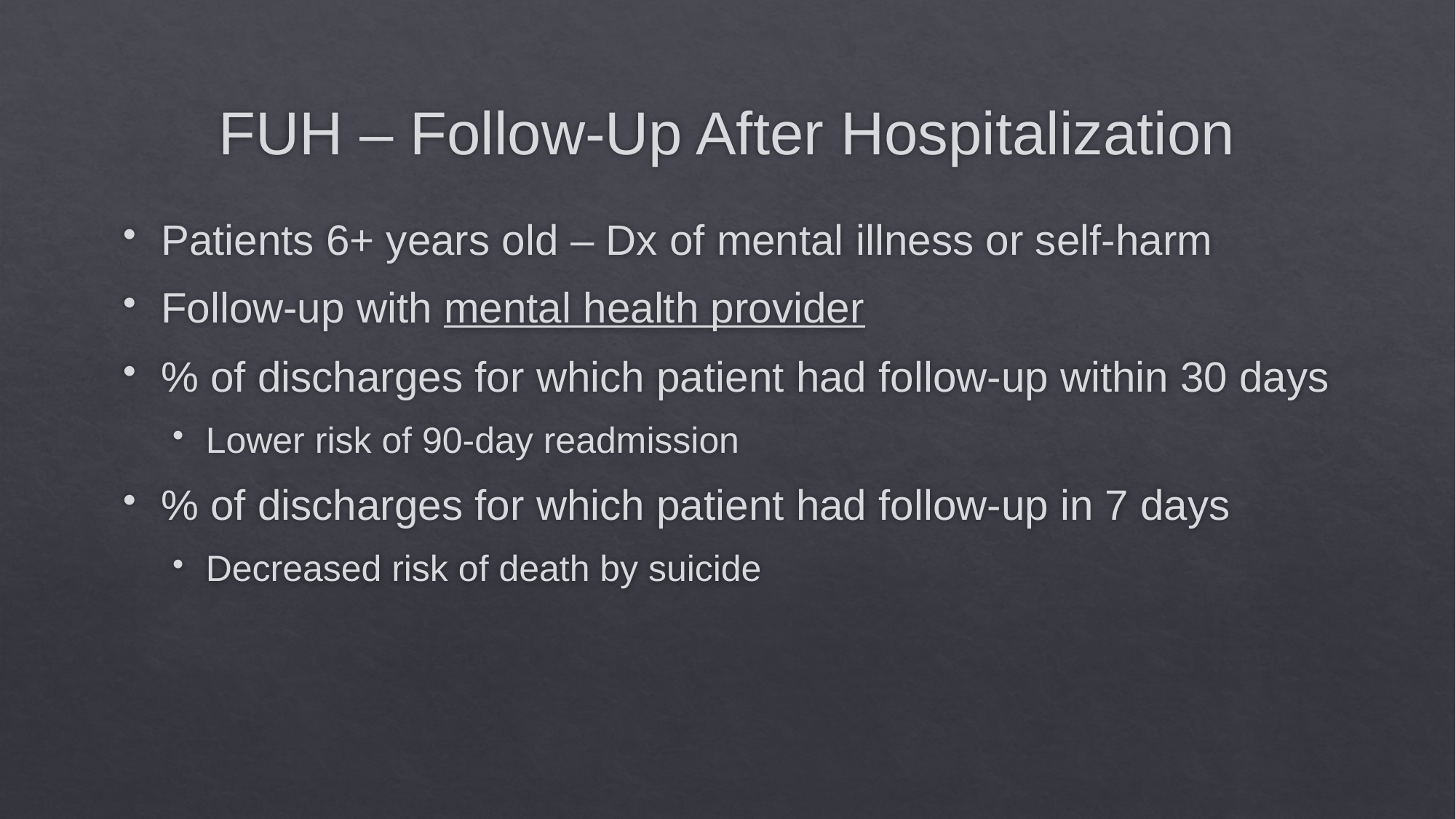

# FUH – Follow-Up After Hospitalization
Patients 6+ years old – Dx of mental illness or self-harm
Follow-up with mental health provider
% of discharges for which patient had follow-up within 30 days
Lower risk of 90-day readmission
% of discharges for which patient had follow-up in 7 days
Decreased risk of death by suicide